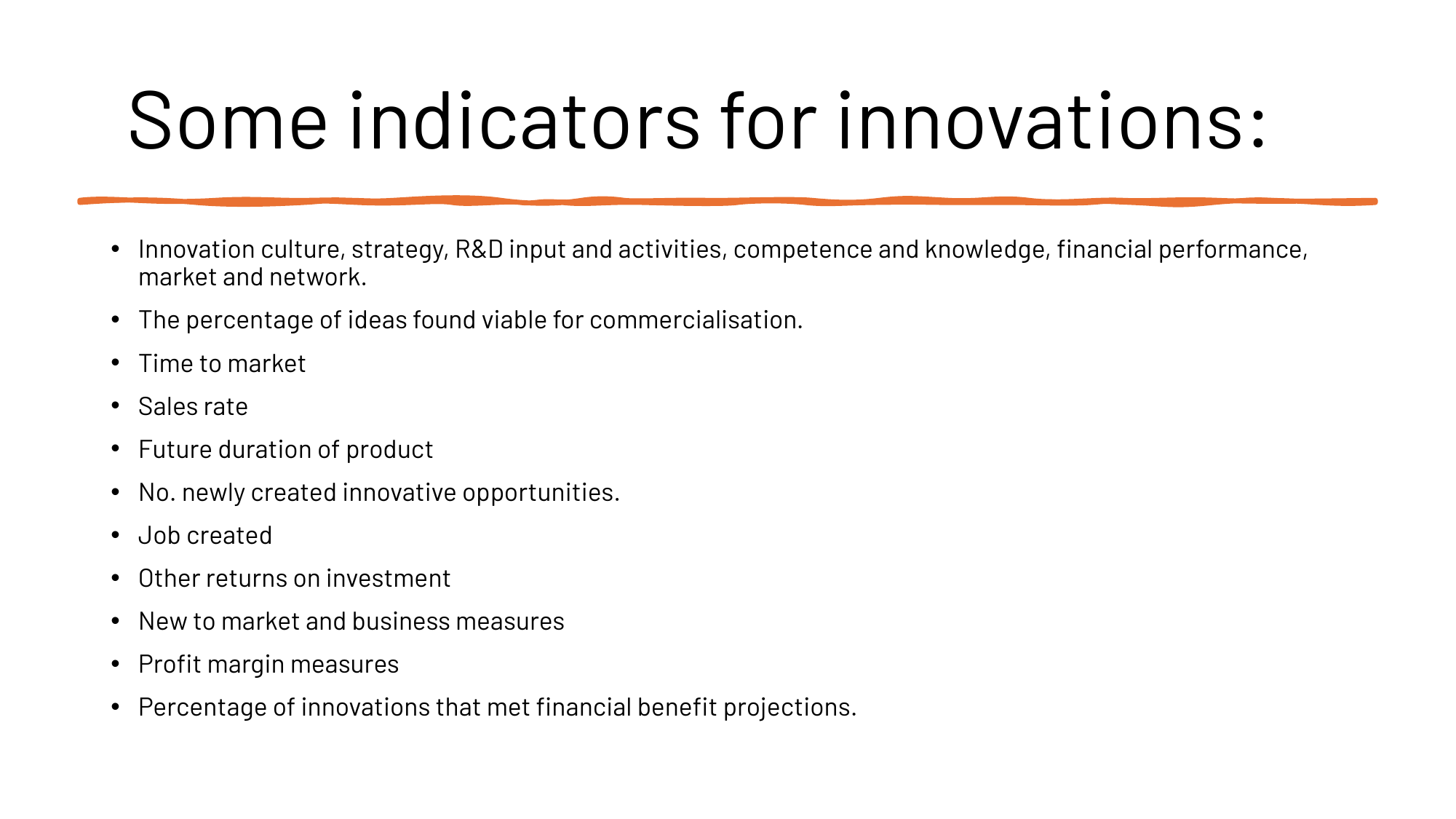

# Some indicators for innovations:

Innovation culture, strategy, R&D input and activities, competence and knowledge, financial performance, market and network.
The percentage of ideas found viable for commercialisation.
Time to market
Sales rate
Future duration of product
No. newly created innovative opportunities.
Job created
Other returns on investment
New to market and business measures
Profit margin measures
Percentage of innovations that met financial benefit projections.
40